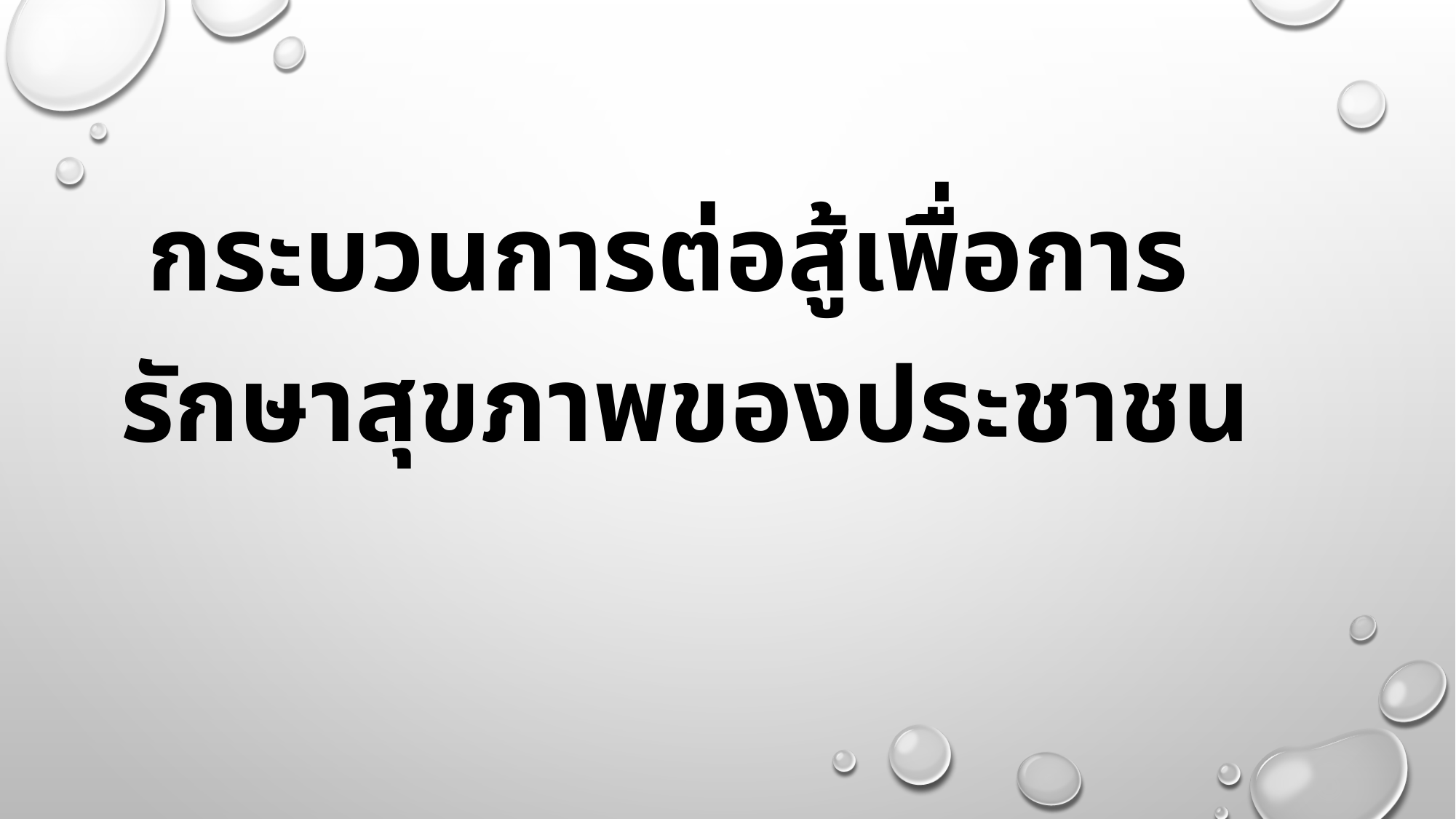

กระบวนการต่อสู้เพื่อการรักษาสุขภาพของประชาชน